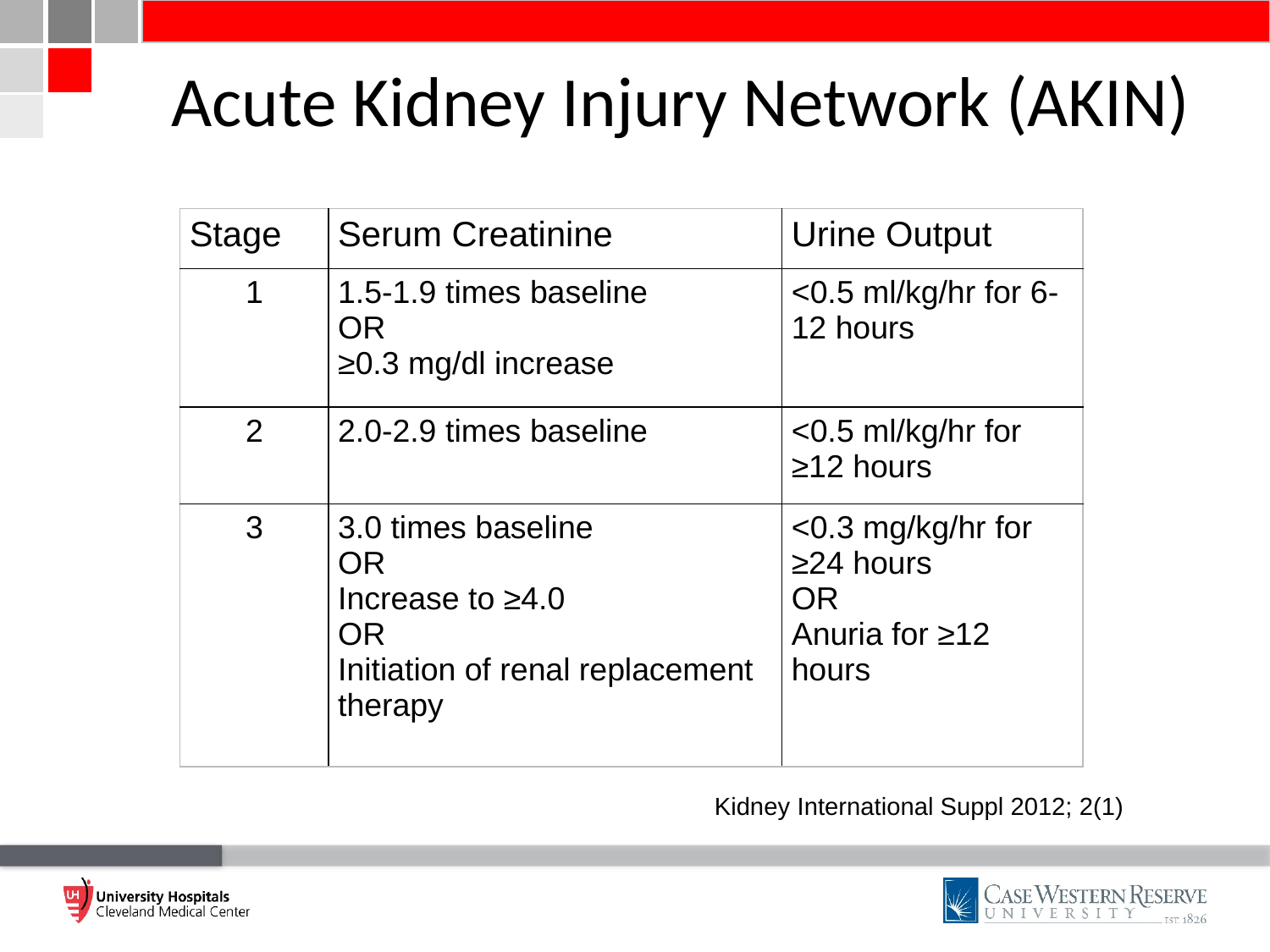

# Acute Kidney Injury Network (AKIN)
| Stage | Serum Creatinine | Urine Output |
| --- | --- | --- |
| 1 | 1.5-1.9 times baseline OR ≥0.3 mg/dl increase | <0.5 ml/kg/hr for 6-12 hours |
| 2 | 2.0-2.9 times baseline | <0.5 ml/kg/hr for ≥12 hours |
| 3 | 3.0 times baseline OR Increase to ≥4.0 OR Initiation of renal replacement therapy | <0.3 mg/kg/hr for ≥24 hours OR Anuria for ≥12 hours |
Kidney International Suppl 2012; 2(1)